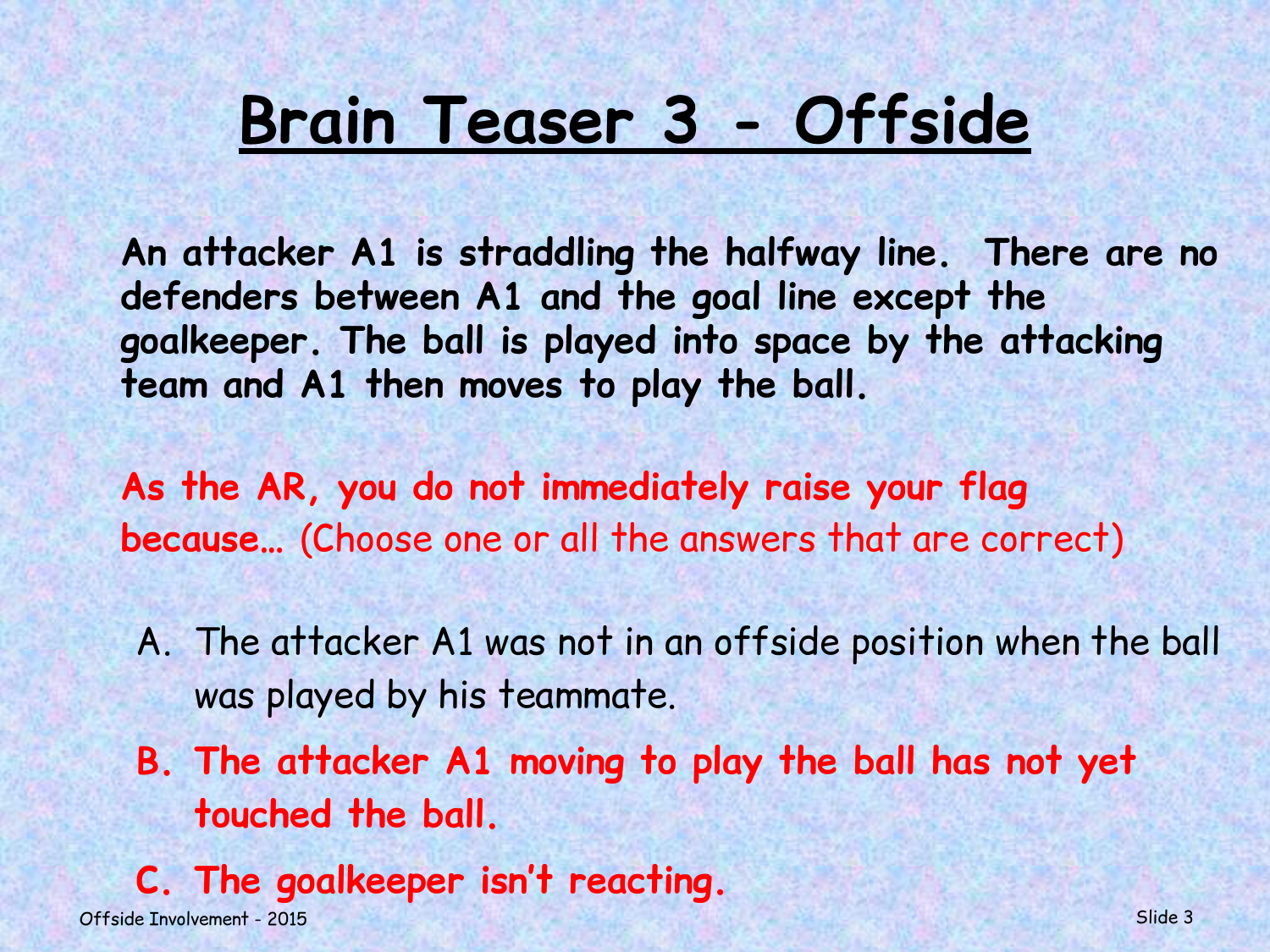

# Brain Teaser 3 - Offside
	An attacker A1 is straddling the halfway line.  There are no defenders between A1 and the goal line except the goalkeeper. The ball is played into space by the attacking team and A1 then moves to play the ball.

	As the AR, you do not immediately raise your flag
	because… (Choose one or all the answers that are correct)

The attacker A1 was not in an offside position when the ball was played by his teammate.
The attacker A1 moving to play the ball has not yet touched the ball.
The goalkeeper isn’t reacting.

Offside Involvement - 2015

Slide 3